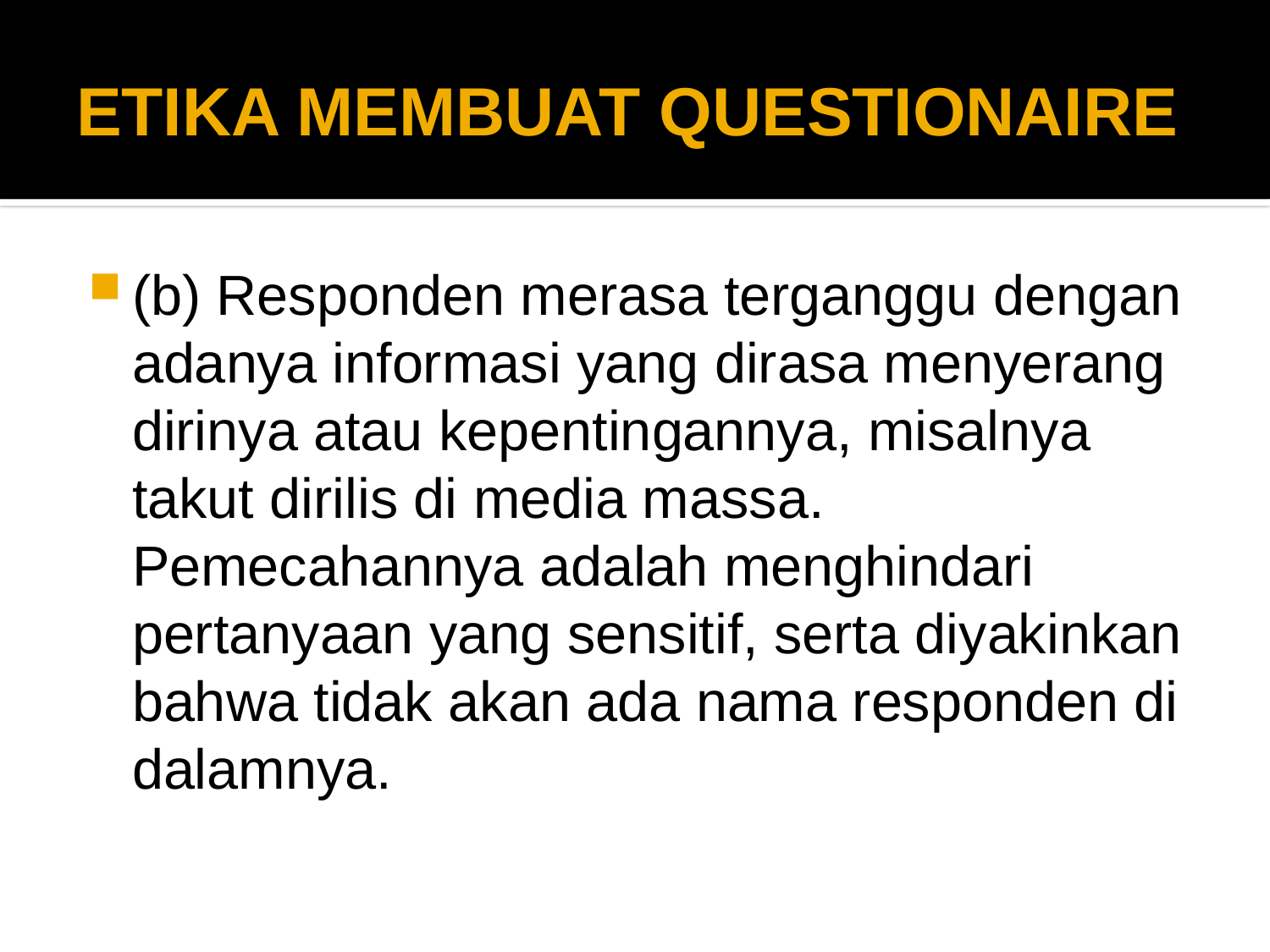

# ETIKA MEMBUAT QUESTIONAIRE
(b) Responden merasa terganggu dengan adanya informasi yang dirasa menyerang dirinya atau kepentingannya, misalnya takut dirilis di media massa. Pemecahannya adalah menghindari pertanyaan yang sensitif, serta diyakinkan bahwa tidak akan ada nama responden di dalamnya.